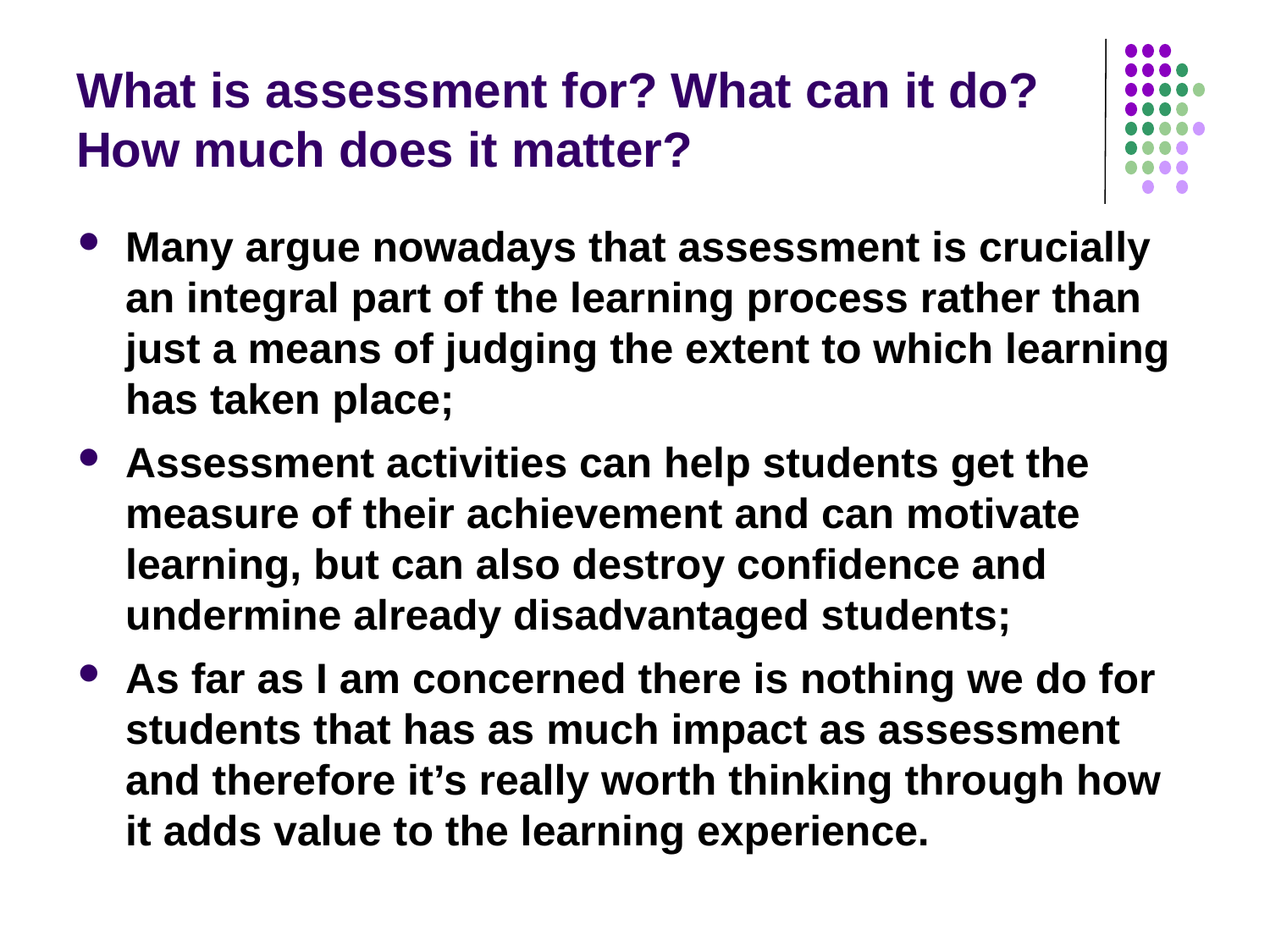

# What is assessment for? What can it do? How much does it matter?
Many argue nowadays that assessment is crucially an integral part of the learning process rather than just a means of judging the extent to which learning has taken place;
Assessment activities can help students get the measure of their achievement and can motivate learning, but can also destroy confidence and undermine already disadvantaged students;
As far as I am concerned there is nothing we do for students that has as much impact as assessment and therefore it’s really worth thinking through how it adds value to the learning experience.